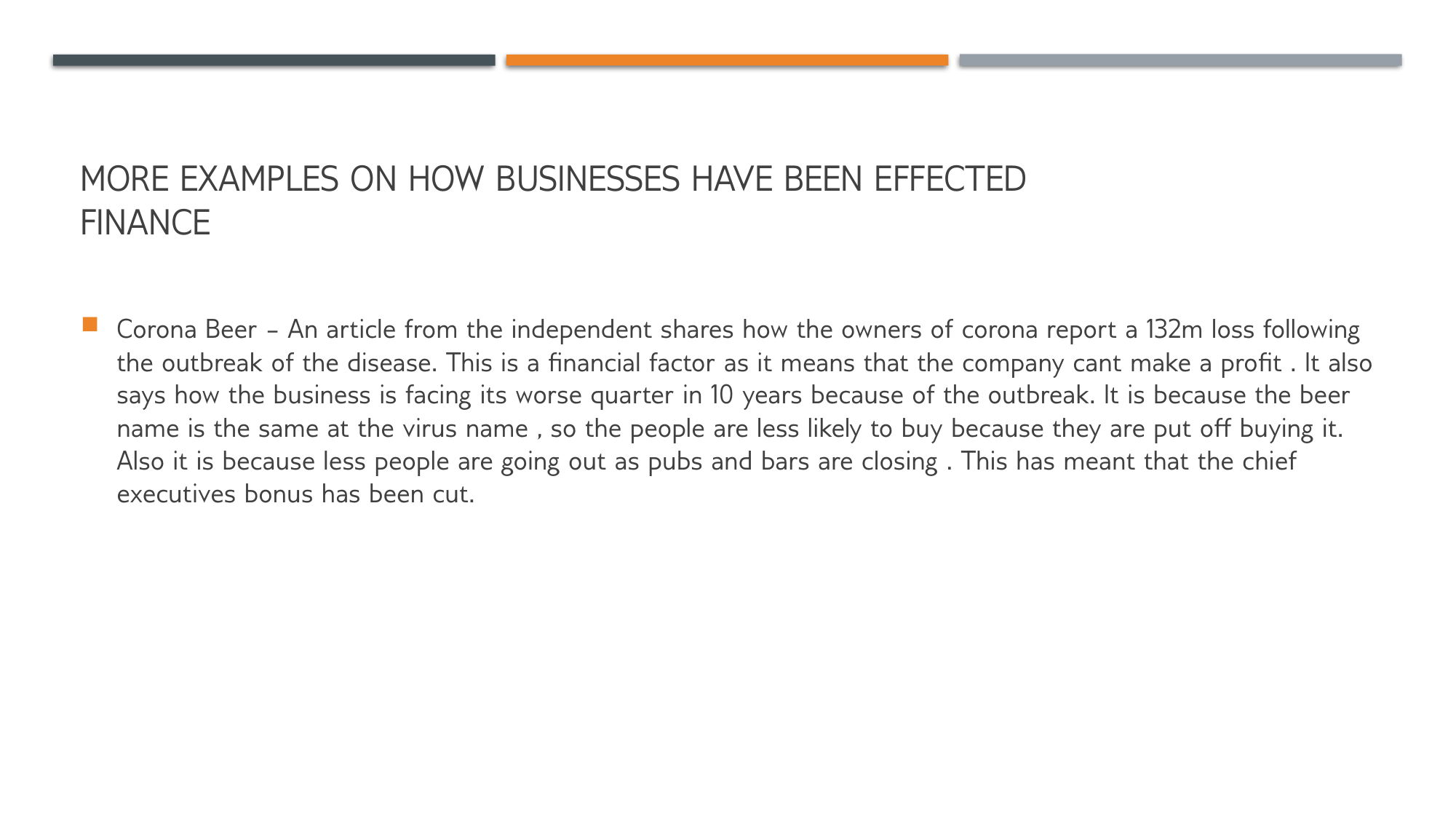

# MORE EXAMPLES ON HOW BUSINESSES HAVE BEEN EFFECTED Finance
Corona Beer – An article from the independent shares how the owners of corona report a 132m loss following the outbreak of the disease. This is a financial factor as it means that the company cant make a profit . It also says how the business is facing its worse quarter in 10 years because of the outbreak. It is because the beer name is the same at the virus name , so the people are less likely to buy because they are put off buying it.  Also it is because less people are going out as pubs and bars are closing . This has meant that the chief executives bonus has been cut.